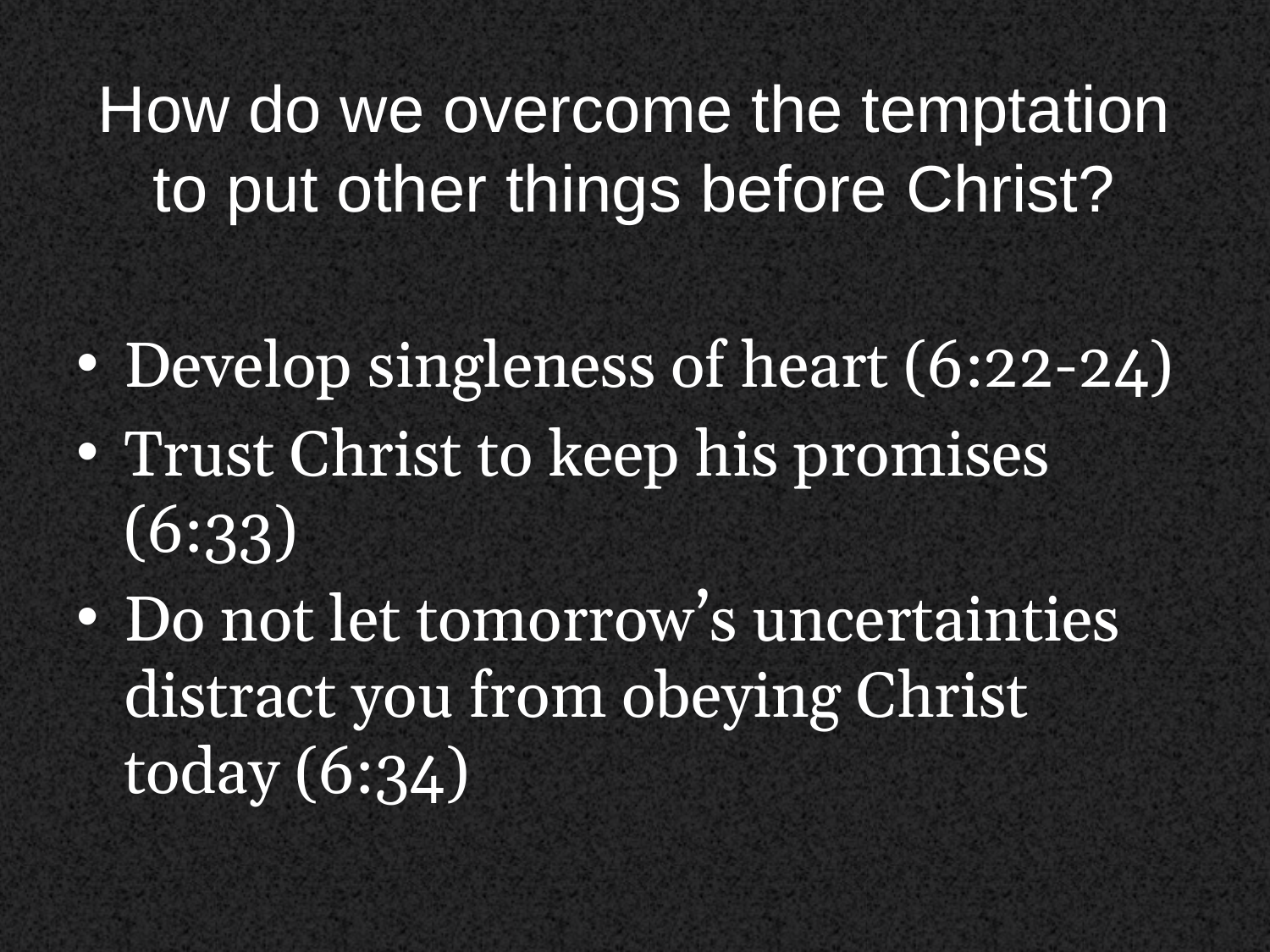

# How do we overcome the temptation to put other things before Christ?
Develop singleness of heart (6:22-24)
Trust Christ to keep his promises (6:33)
Do not let tomorrow’s uncertainties distract you from obeying Christ today (6:34)